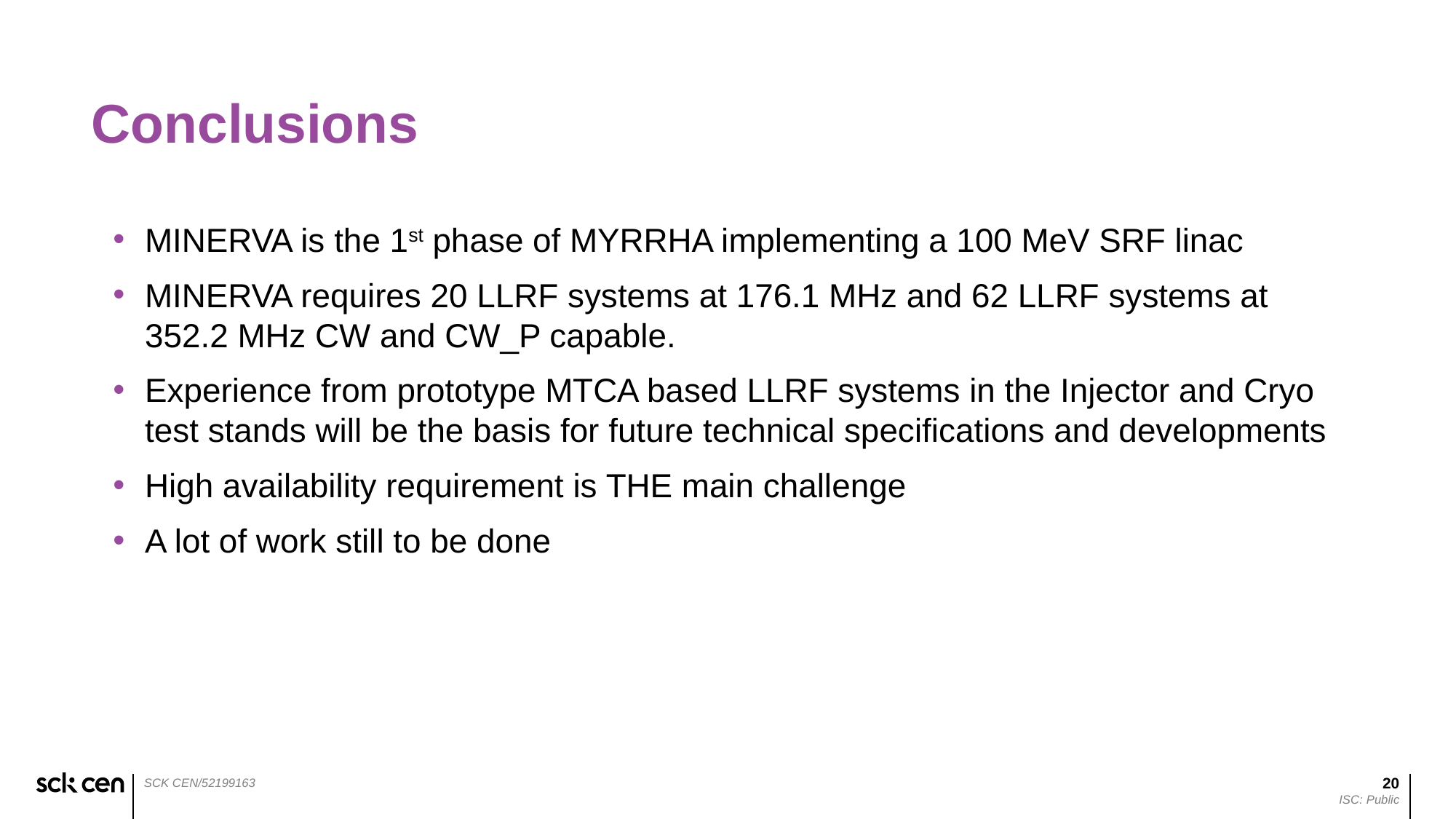

# Conclusions
MINERVA is the 1st phase of MYRRHA implementing a 100 MeV SRF linac
MINERVA requires 20 LLRF systems at 176.1 MHz and 62 LLRF systems at 352.2 MHz CW and CW_P capable.
Experience from prototype MTCA based LLRF systems in the Injector and Cryo test stands will be the basis for future technical specifications and developments
High availability requirement is THE main challenge
A lot of work still to be done

20